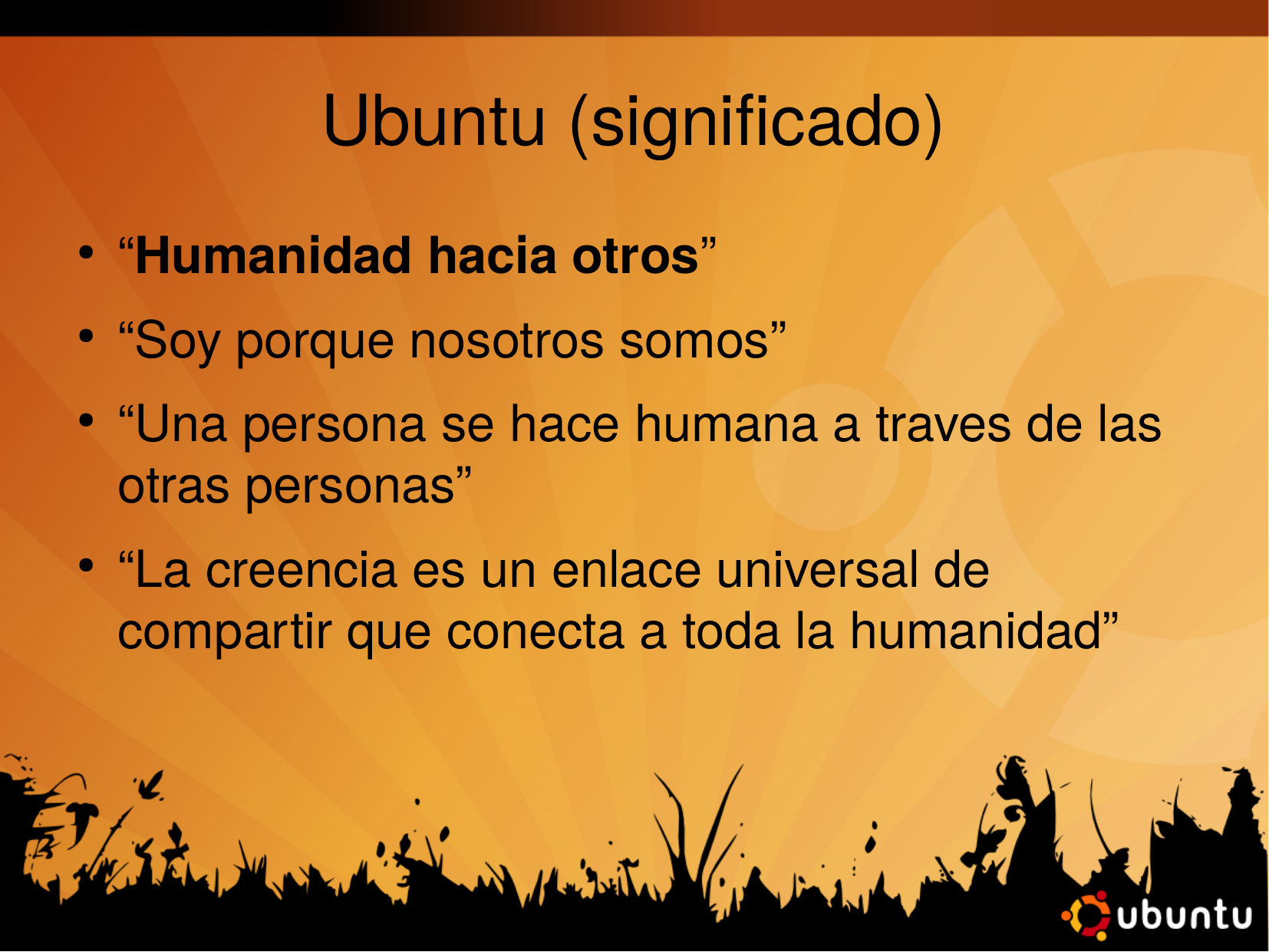

Ubuntu (significado)
“Humanidad hacia otros”
“Soy porque nosotros somos”
“Una persona se hace humana a traves de las otras personas”
“La creencia es un enlace universal de compartir que conecta a toda la humanidad”